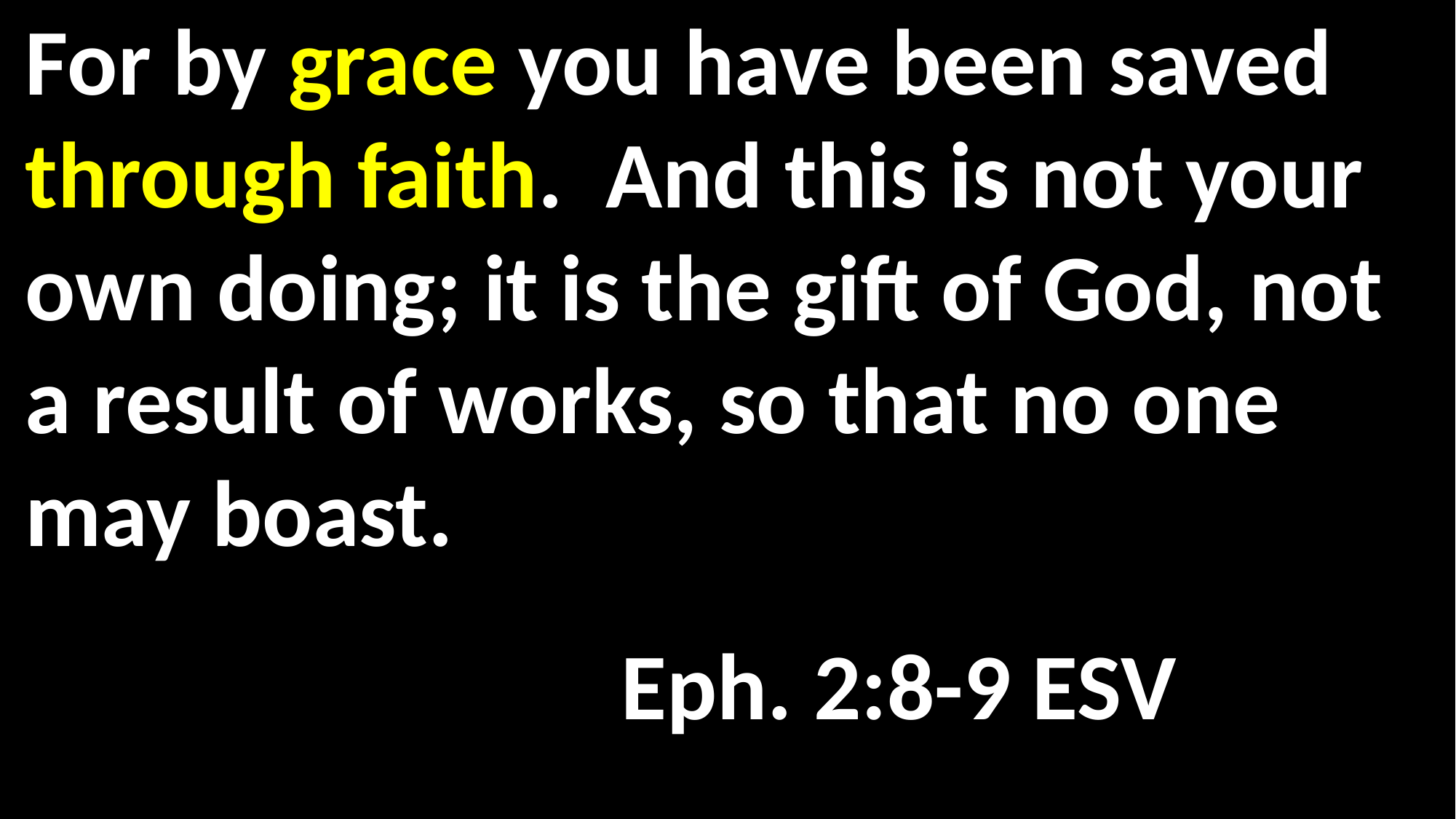

For by grace you have been saved through faith.  And this is not your own doing; it is the gift of God, not a result of works, so that no one may boast.
                            Eph. 2:8-9 ESV